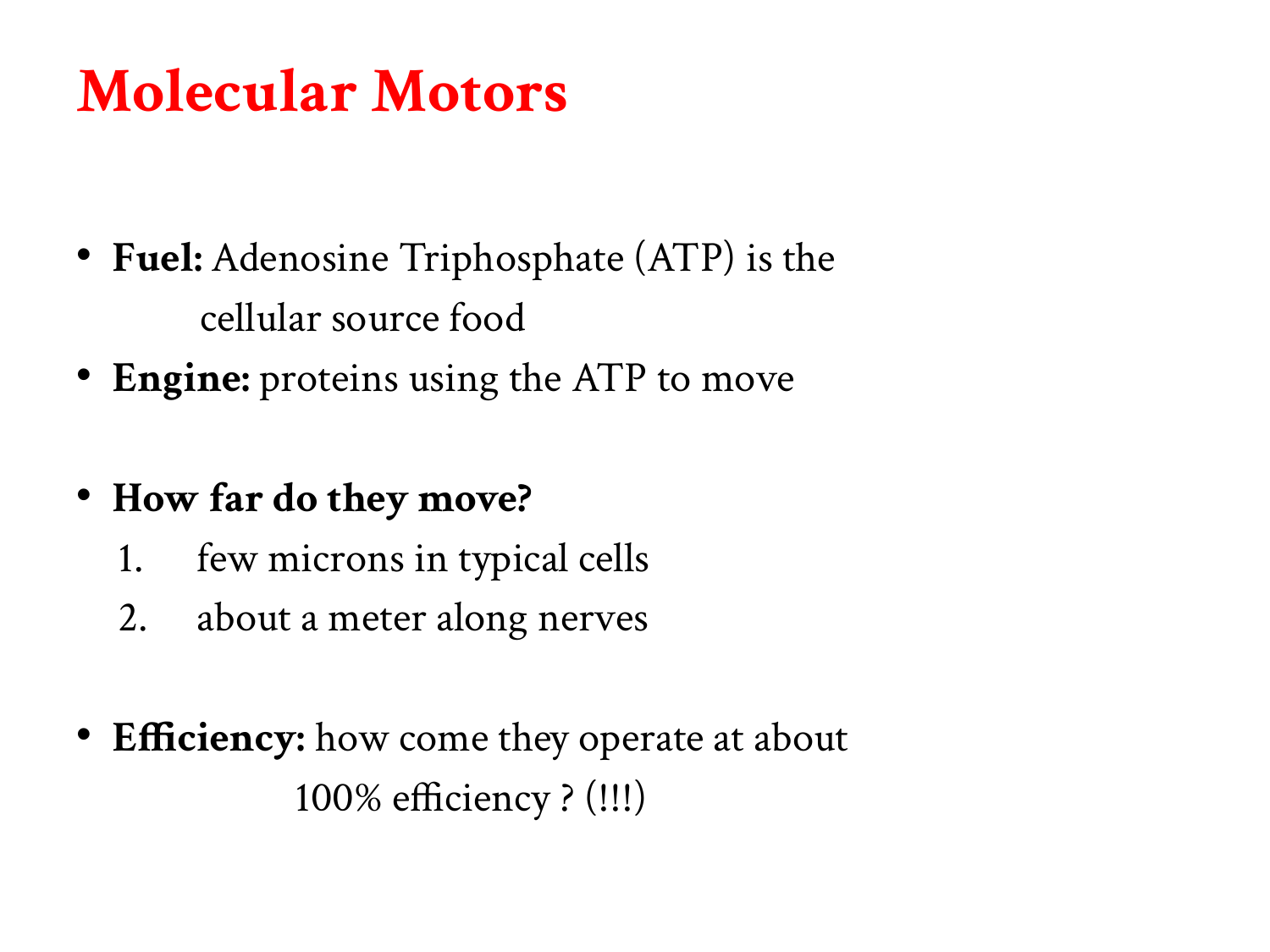

# Molecular Motors
Fuel: Adenosine Triphosphate (ATP) is the
             cellular source food
Engine: proteins using the ATP to move

How far do they move?
few microns in typical cells
about a meter along nerves

Efficiency: how come they operate at about
                       100% efficiency ? (!!!)